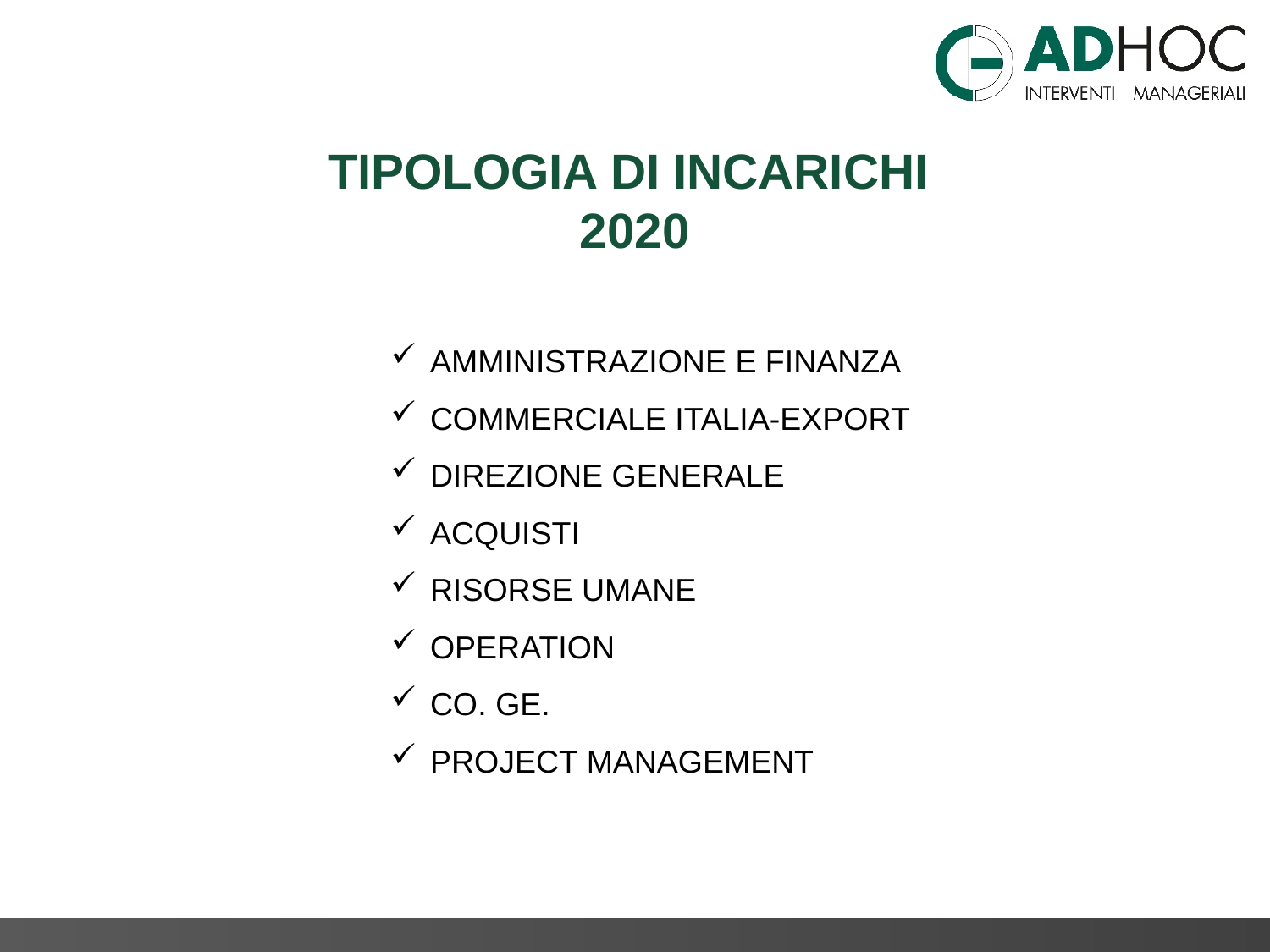

TIPOLOGIA DI INCARICHI
2020

AMMINISTRAZIONE E FINANZA
COMMERCIALE ITALIA-EXPORT
DIREZIONE GENERALE
ACQUISTI
RISORSE UMANE
OPERATION
CO. GE.
PROJECT MANAGEMENT